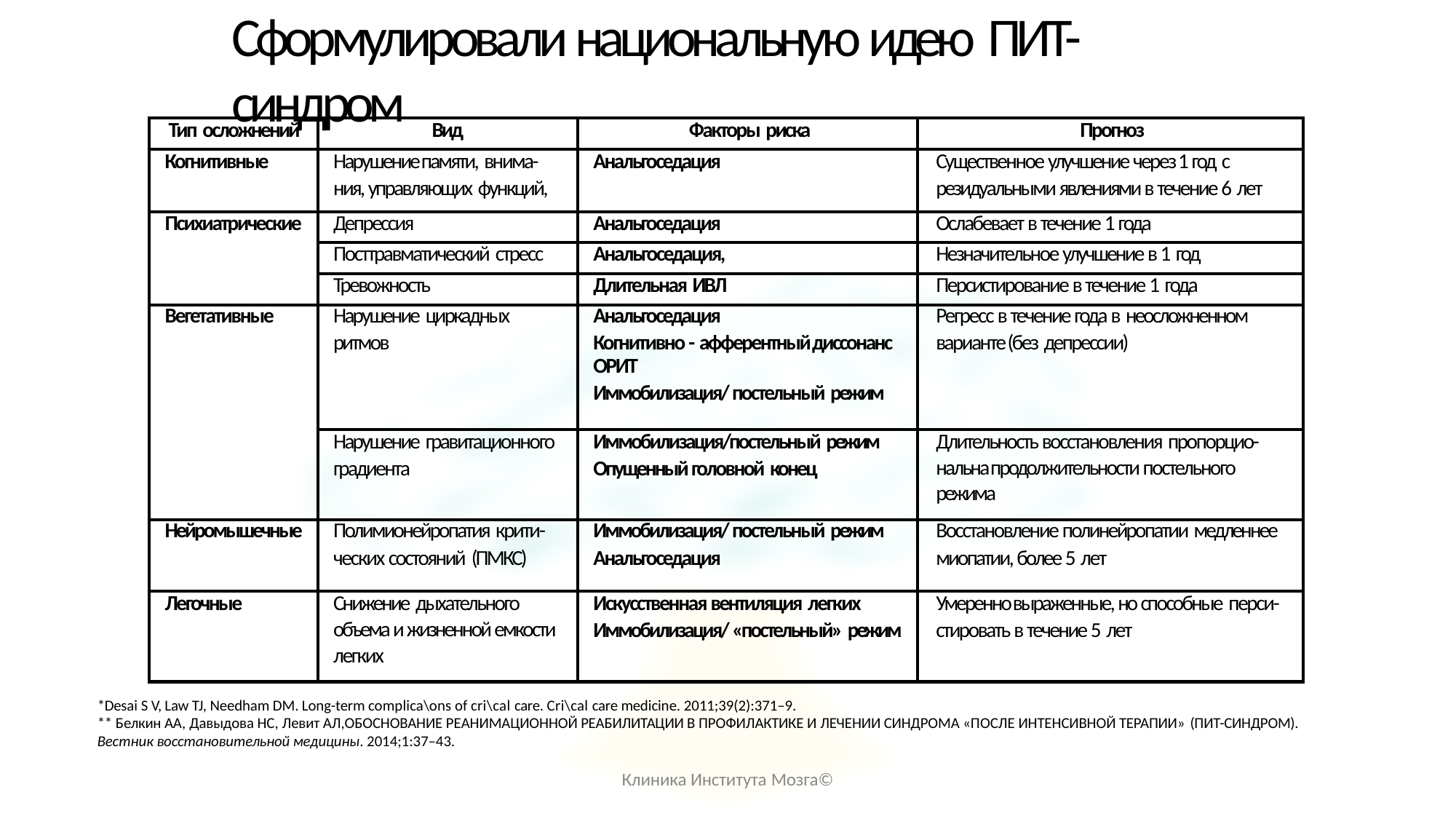

# Сформулировали национальную идею ПИТ-синдром
| Тип осложнений | Вид | Факторы риска | Прогноз |
| --- | --- | --- | --- |
| Когнитивные | Нарушение памяти, внима- ния, управляющих функций, | Анальгоседация | Существенное улучшение через 1 год с резидуальными явлениями в течение 6 лет |
| Психиатрические | Депрессия | Анальгоседация | Ослабевает в течение 1 года |
|  | Посттравматический стресс | Анальгоседация, | Незначительное улучшение в 1 год |
|  | Тревожность | Длительная ИВЛ | Персистирование в течение 1 года |
| Вегетативные | Нарушение циркадных ритмов | Анальгоседация Когнитивно - афферентный диссонанс ОРИТ Иммобилизация/ постельный режим | Регресс в течение года в неосложненном варианте (без депрессии) |
|  | Нарушение гравитационного градиента | Иммобилизация/постельный режим Опущенный головной конец | Длительность восстановления пропорцио- нальна продолжительности постельного режима |
| Нейромышечные | Полимионейропатия крити- ческих состояний (ПМКС) | Иммобилизация/ постельный режим Анальгоседация | Восстановление полинейропатии медленнее миопатии, более 5 лет |
| Легочные | Снижение дыхательного объема и жизненной емкости легких | Искусственная вентиляция легких Иммобилизация/ «постельный» режим | Умеренно выраженные, но способные перси- стировать в течение 5 лет |
*Desai S V, Law TJ, Needham DM. Long-term complica\ons of cri\cal care. Cri\cal care medicine. 2011;39(2):371–9.
** Белкин АА, Давыдова НС, Левит АЛ,ОБОСНОВАНИЕ РЕАНИМАЦИОННОЙ РЕАБИЛИТАЦИИ В ПРОФИЛАКТИКЕ И ЛЕЧЕНИИ СИНДРОМА «ПОСЛЕ ИНТЕНСИВНОЙ ТЕРАПИИ» (ПИТ-СИНДРОМ).
Вестник восстановительной медицины. 2014;1:37–43.

Клиника Института Мозга©